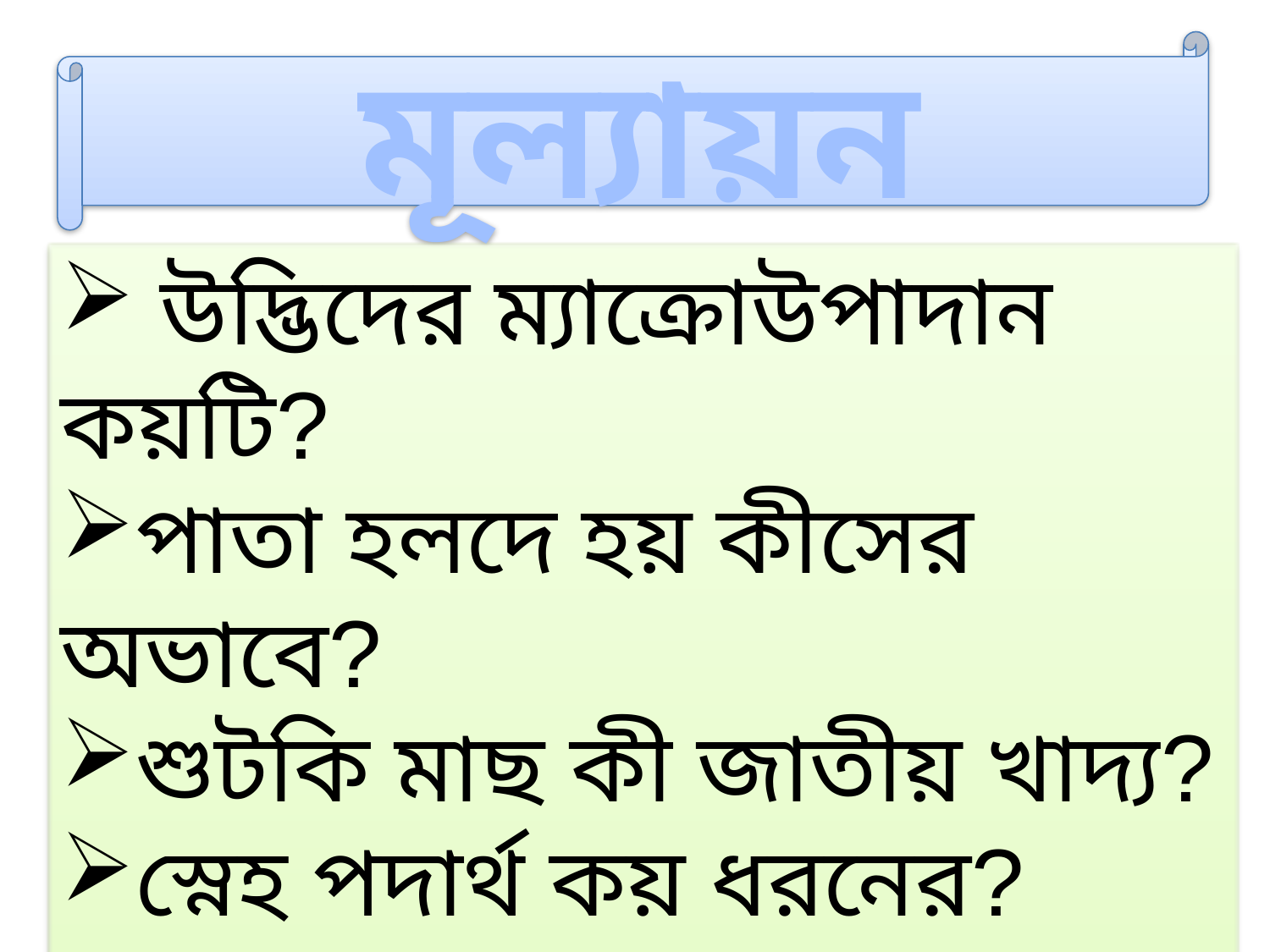

মূল্যায়ন
 উদ্ভিদের ম্যাক্রোউপাদান কয়টি?
পাতা হলদে হয় কীসের অভাবে?
শুটকি মাছ কী জাতীয় খাদ্য?
স্নেহ পদার্থ কয় ধরনের?